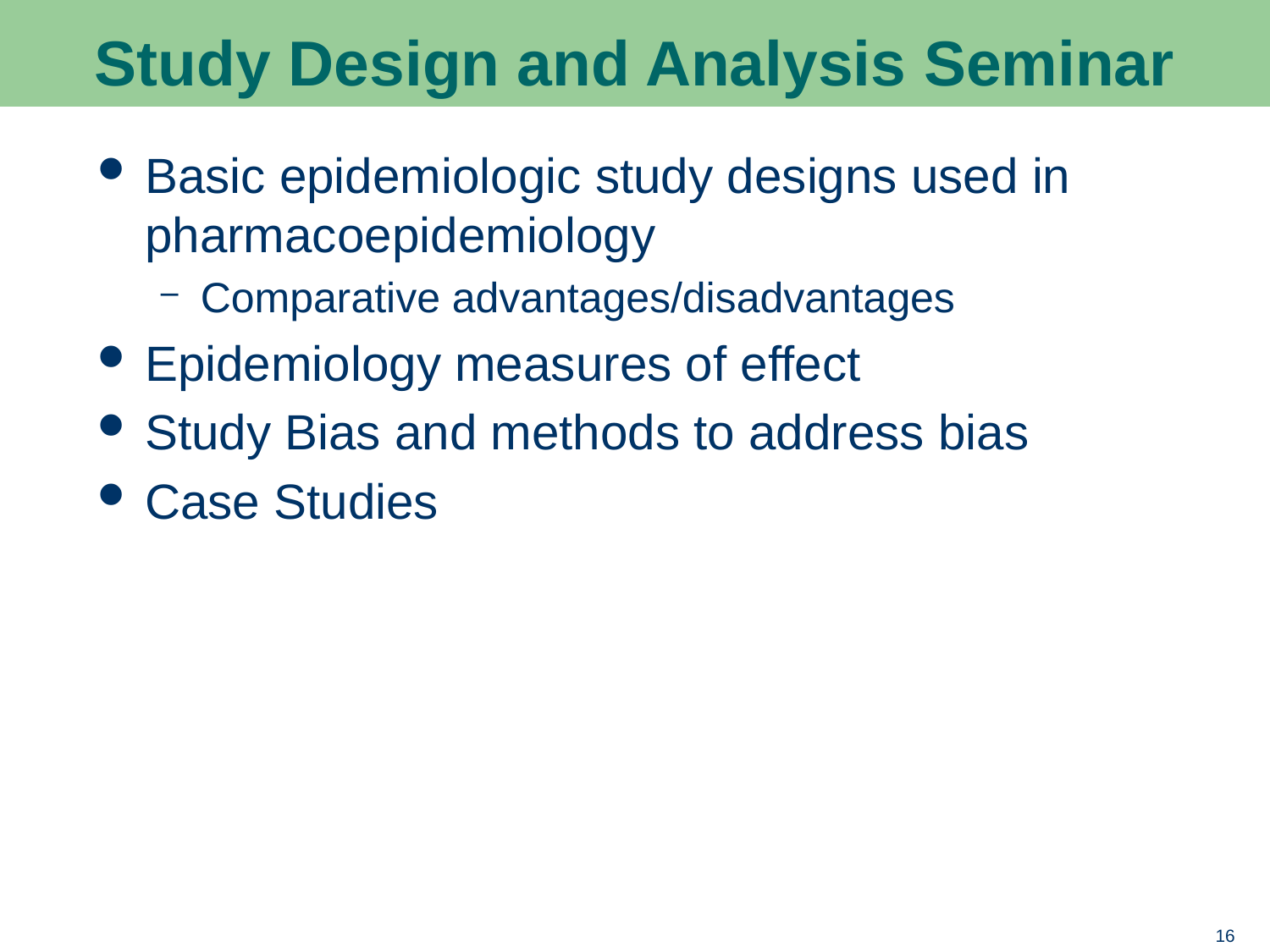

# Study Design and Analysis Seminar
Basic epidemiologic study designs used in pharmacoepidemiology
Comparative advantages/disadvantages
Epidemiology measures of effect
Study Bias and methods to address bias
Case Studies